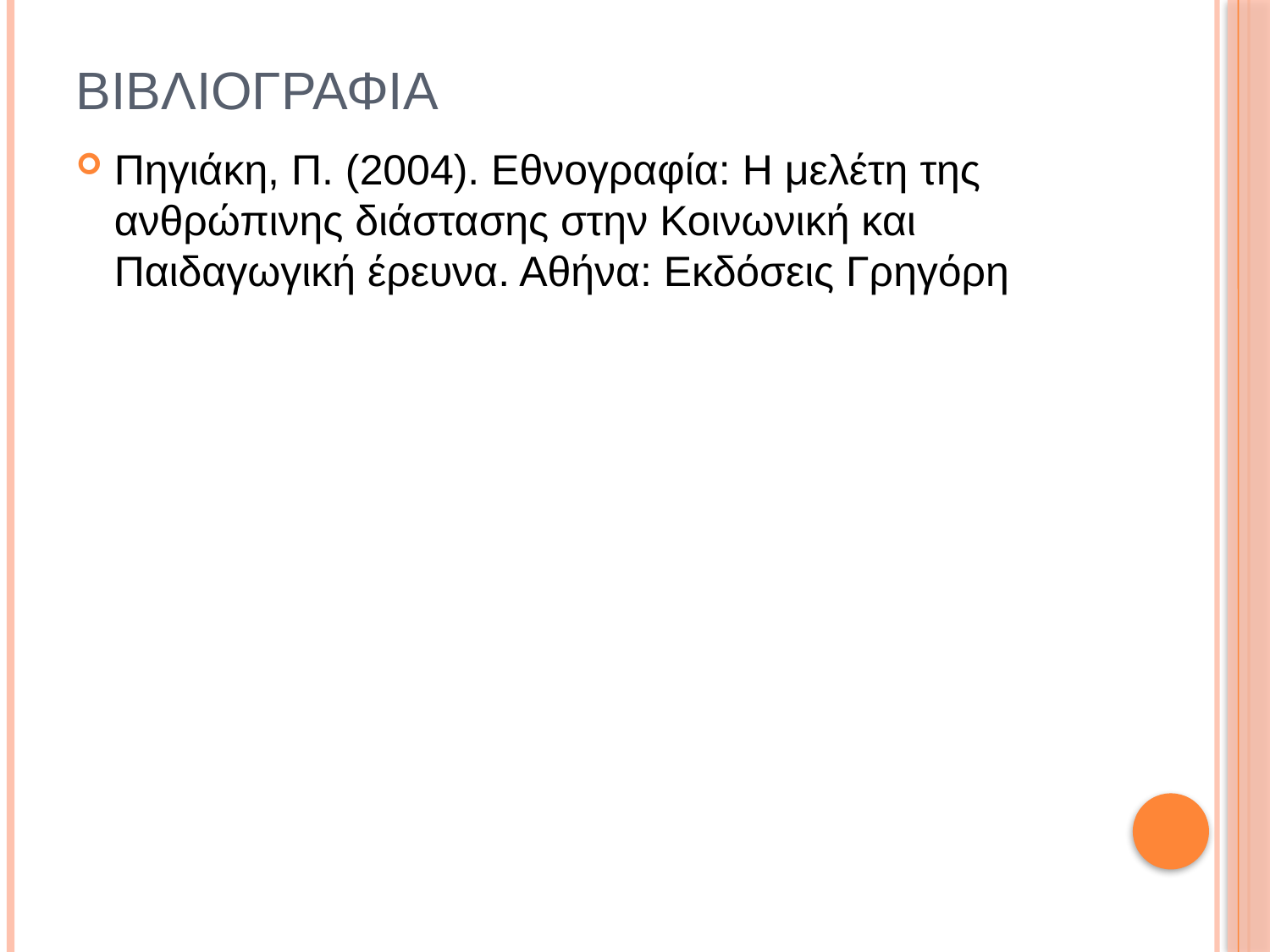

# βιβλιογραφια
Πηγιάκη, Π. (2004). Εθνογραφία: Η μελέτη της ανθρώπινης διάστασης στην Κοινωνική και Παιδαγωγική έρευνα. Αθήνα: Εκδόσεις Γρηγόρη